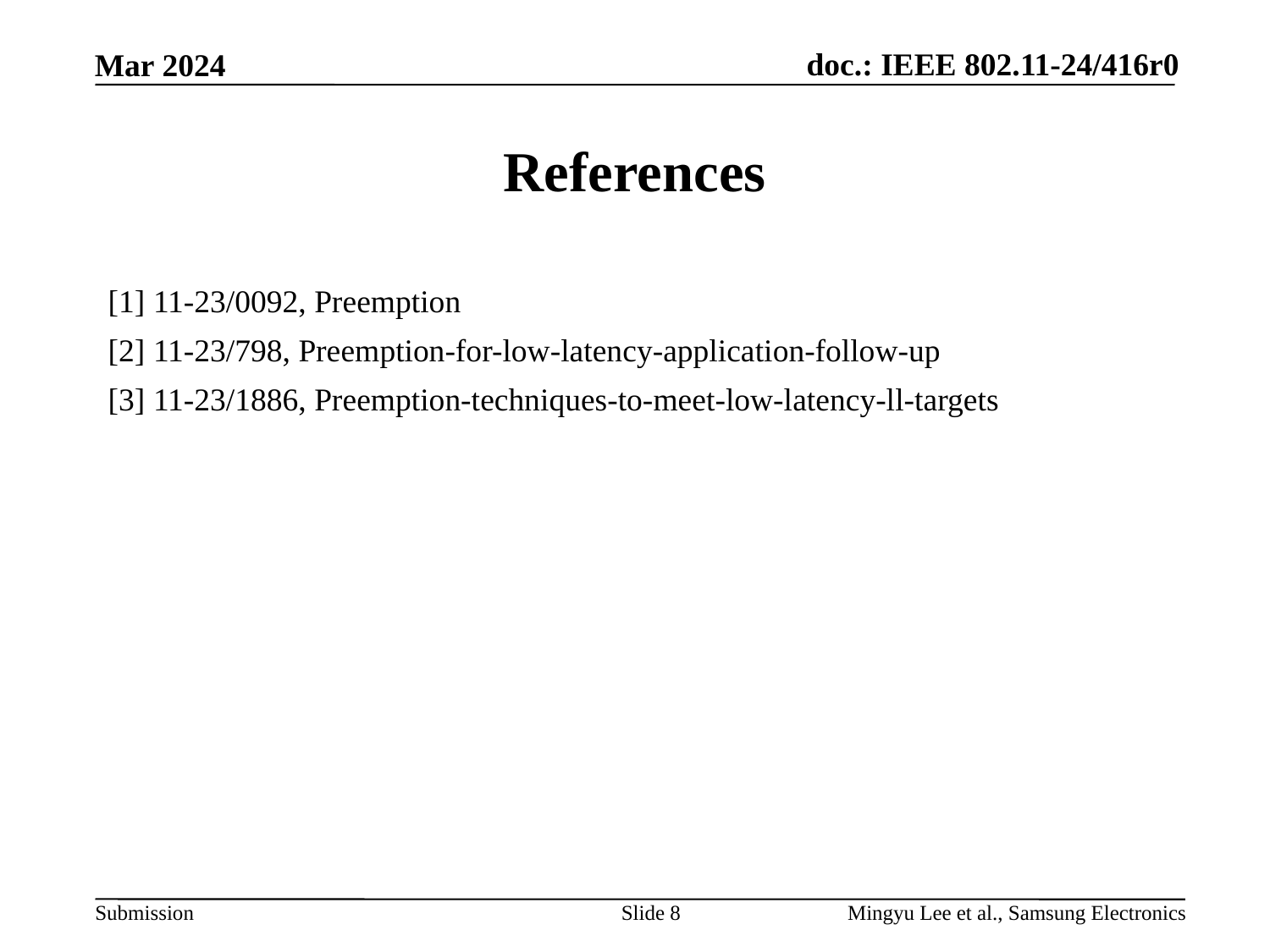

January 2024
# References
[1] 11-23/0092, Preemption
[2] 11-23/798, Preemption-for-low-latency-application-follow-up
[3] 11-23/1886, Preemption-techniques-to-meet-low-latency-ll-targets

Slide 8
Mingyu Lee et al., Samsung Electronics